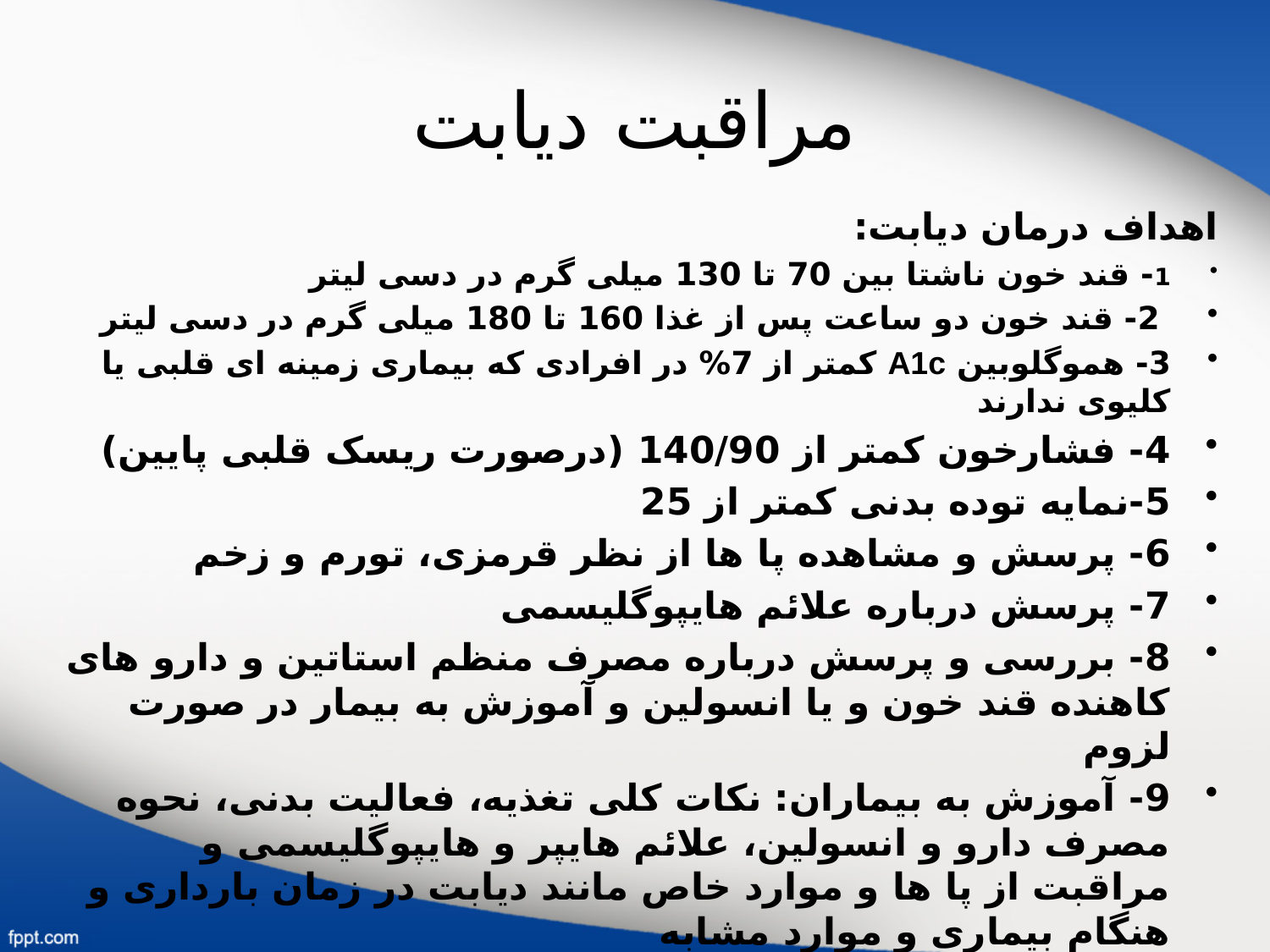

# مراقبت دیابت
اهداف درمان دیابت:
1- قند خون ناشتا بین 70 تا 130 میلی گرم در دسی لیتر
 2- قند خون دو ساعت پس از غذا 160 تا 180 میلی گرم در دسی لیتر
3- هموگلوبین A1c کمتر از 7% در افرادی که بیماری زمینه ای قلبی یا کلیوی ندارند
4- فشارخون کمتر از 140/90 (درصورت ریسک قلبی پایین)
5-نمایه توده بدنی کمتر از 25
6- پرسش و مشاهده پا ها از نظر قرمزی، تورم و زخم
7- پرسش درباره علائم هایپوگلیسمی
8- بررسی و پرسش درباره مصرف منظم استاتین و دارو های کاهنده قند خون و یا انسولین و آموزش به بیمار در صورت لزوم
9- آموزش به بیماران: نکات کلی تغذیه، فعالیت بدنی، نحوه مصرف دارو و انسولین، علائم هایپر و هایپوگلیسمی و مراقبت از پا ها و موارد خاص مانند دیابت در زمان بارداری و هنگام بیماری و موارد مشابه